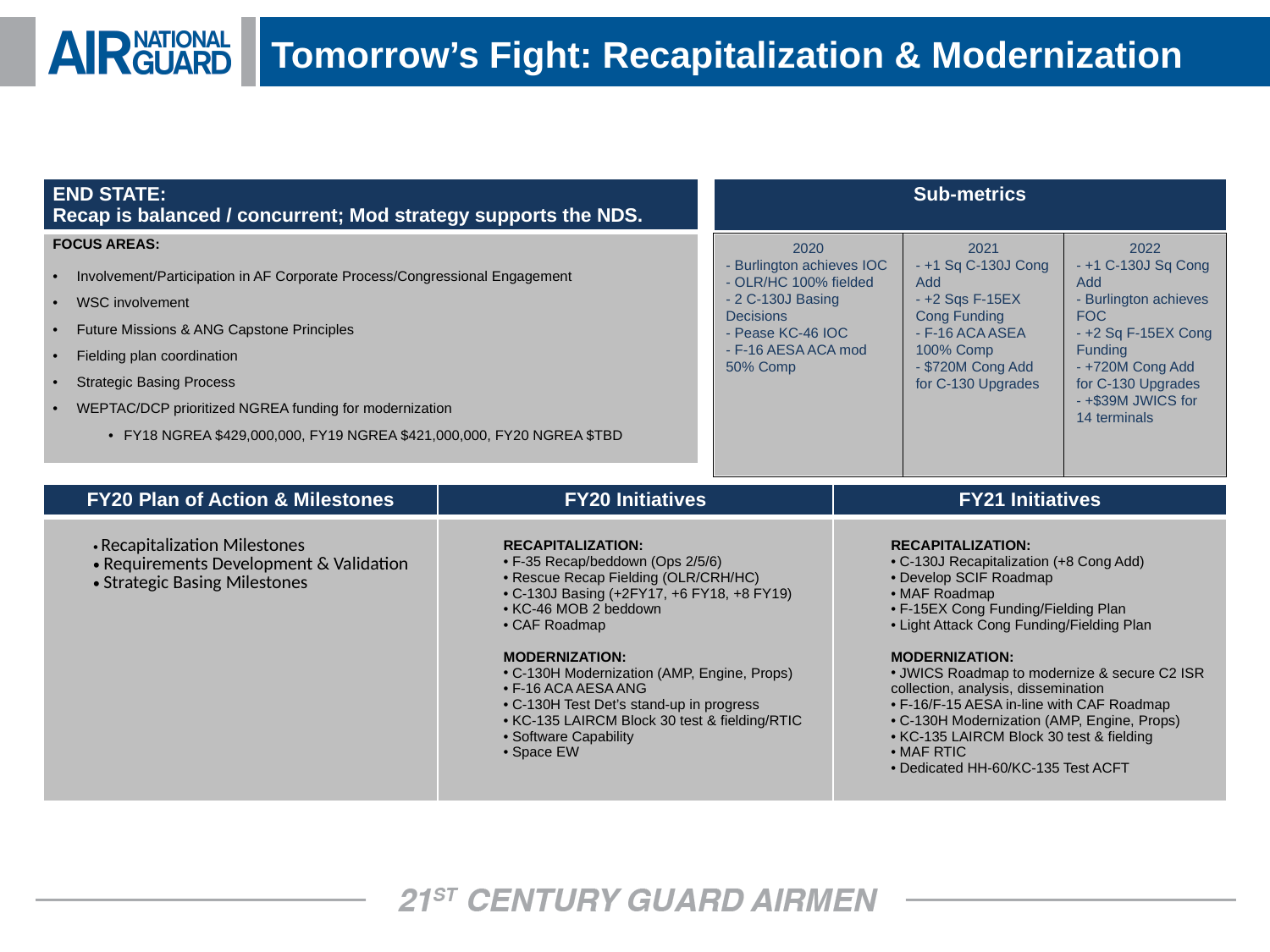

# Tomorrow’s Fight: Recapitalization & Modernization
| END STATE: Recap is balanced / concurrent; Mod strategy supports the NDS. |
| --- |
| FOCUS AREAS: Involvement/Participation in AF Corporate Process/Congressional Engagement WSC involvement Future Missions & ANG Capstone Principles Fielding plan coordination Strategic Basing Process WEPTAC/DCP prioritized NGREA funding for modernization FY18 NGREA $429,000,000, FY19 NGREA $421,000,000, FY20 NGREA $TBD |
| Sub-metrics |
| --- |
|  |
2020
- Burlington achieves IOC
- OLR/HC 100% fielded
- 2 C-130J Basing Decisions
- Pease KC-46 IOC
- F-16 AESA ACA mod 50% Comp
2021
- +1 Sq C-130J Cong Add
- +2 Sqs F-15EX Cong Funding
- F-16 ACA ASEA 100% Comp
- $720M Cong Add for C-130 Upgrades
2022
- +1 C-130J Sq Cong Add
- Burlington achieves FOC
- +2 Sq F-15EX Cong Funding
- +720M Cong Add for C-130 Upgrades
- +$39M JWICS for 14 terminals
| FY20 Plan of Action & Milestones | FY20 Initiatives | FY21 Initiatives |
| --- | --- | --- |
| Recapitalization Milestones Requirements Development & Validation Strategic Basing Milestones | RECAPITALIZATION: F-35 Recap/beddown (Ops 2/5/6) Rescue Recap Fielding (OLR/CRH/HC) C-130J Basing (+2FY17, +6 FY18, +8 FY19) KC-46 MOB 2 beddown CAF Roadmap MODERNIZATION: C-130H Modernization (AMP, Engine, Props) F-16 ACA AESA ANG C-130H Test Det’s stand-up in progress KC-135 LAIRCM Block 30 test & fielding/RTIC Software Capability Space EW | RECAPITALIZATION: C-130J Recapitalization (+8 Cong Add) Develop SCIF Roadmap MAF Roadmap F-15EX Cong Funding/Fielding Plan Light Attack Cong Funding/Fielding Plan MODERNIZATION: JWICS Roadmap to modernize & secure C2 ISR collection, analysis, dissemination F-16/F-15 AESA in-line with CAF Roadmap C-130H Modernization (AMP, Engine, Props) KC-135 LAIRCM Block 30 test & fielding MAF RTIC Dedicated HH-60/KC-135 Test ACFT |